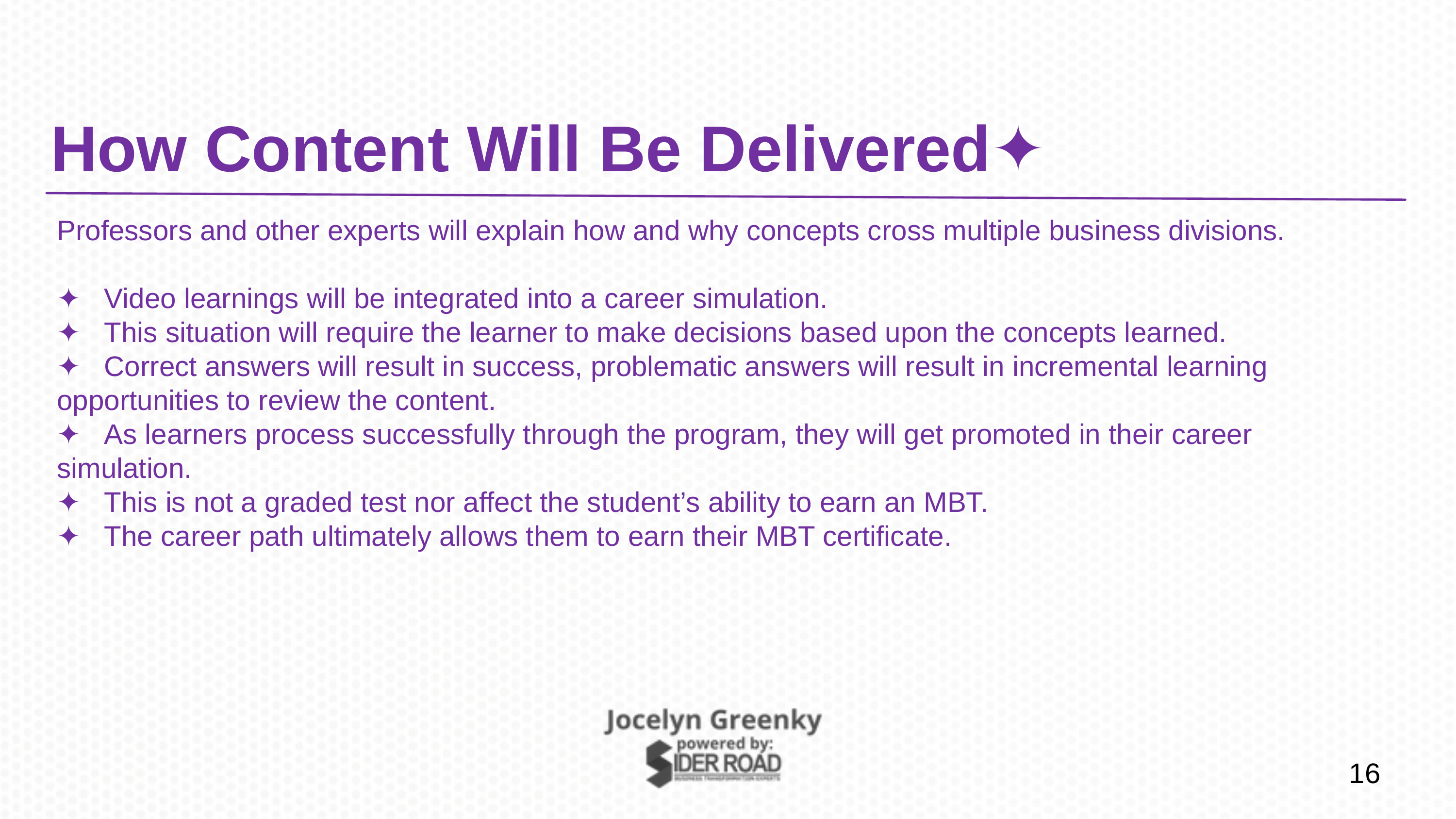

How Content Will Be Delivered✦

Professors and other experts will explain how and why concepts cross multiple business divisions.

✦   Video learnings will be integrated into a career simulation.
✦   This situation will require the learner to make decisions based upon the concepts learned.
✦   Correct answers will result in success, problematic answers will result in incremental learning opportunities to review the content.
✦   As learners process successfully through the program, they will get promoted in their career simulation.
✦   This is not a graded test nor affect the student’s ability to earn an MBT.
✦   The career path ultimately allows them to earn their MBT certificate.

16